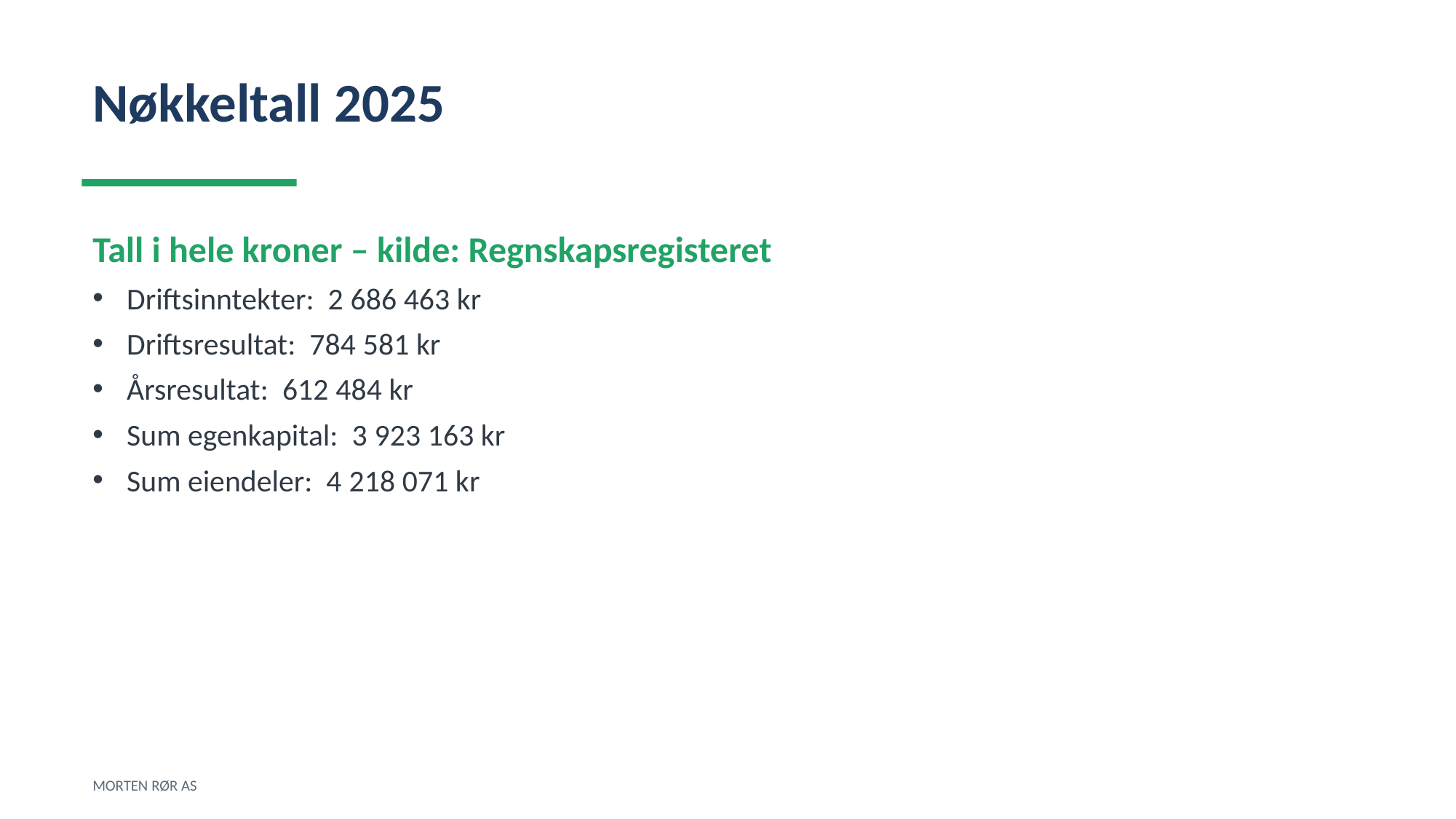

Nøkkeltall 2025

Tall i hele kroner – kilde: Regnskapsregisteret
Driftsinntekter:  2 686 463 kr
Driftsresultat:  784 581 kr
Årsresultat:  612 484 kr
Sum egenkapital:  3 923 163 kr
Sum eiendeler:  4 218 071 kr
MORTEN RØR AS